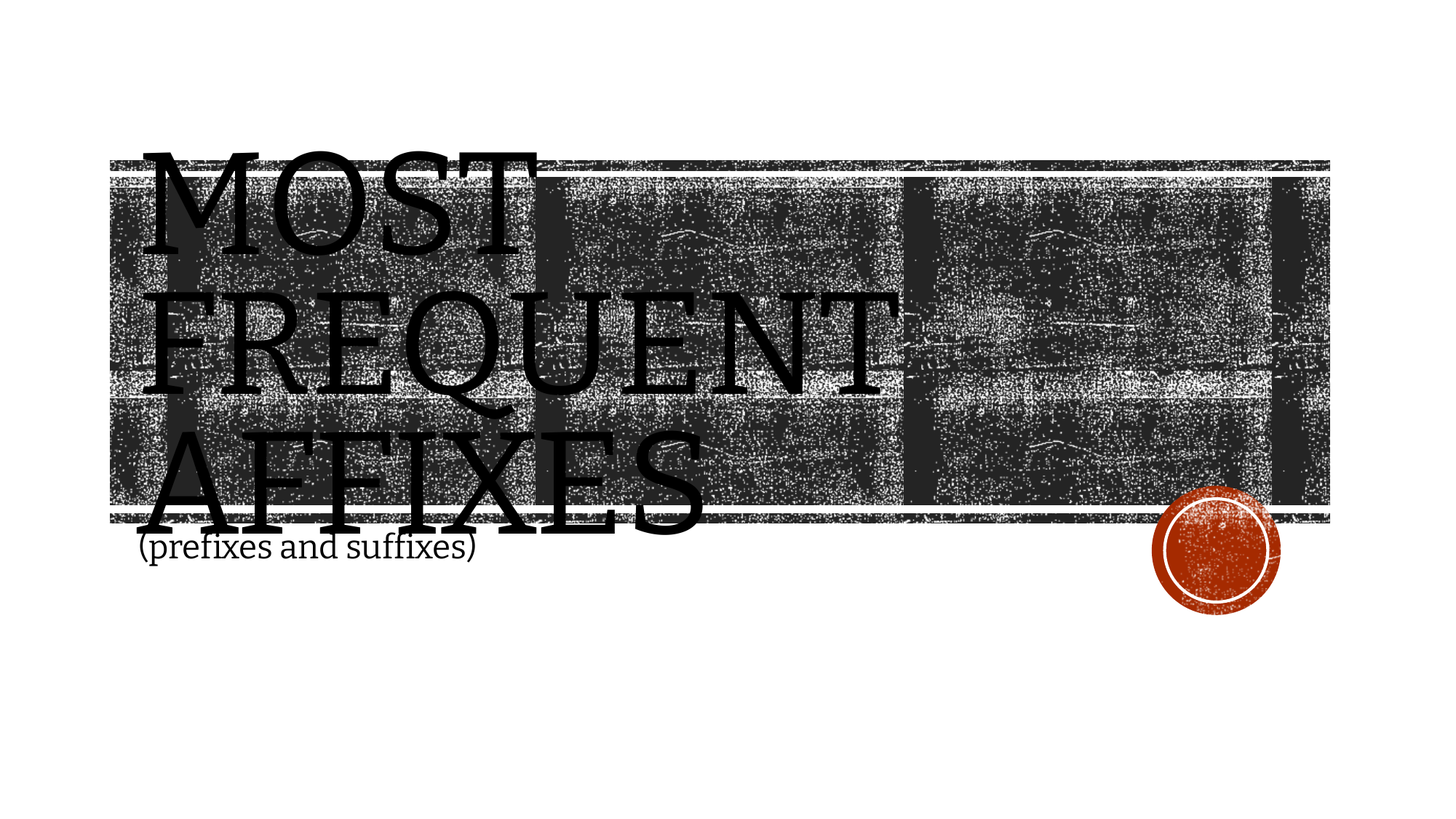

# Most Frequent Affixes
(prefixes and suffixes)